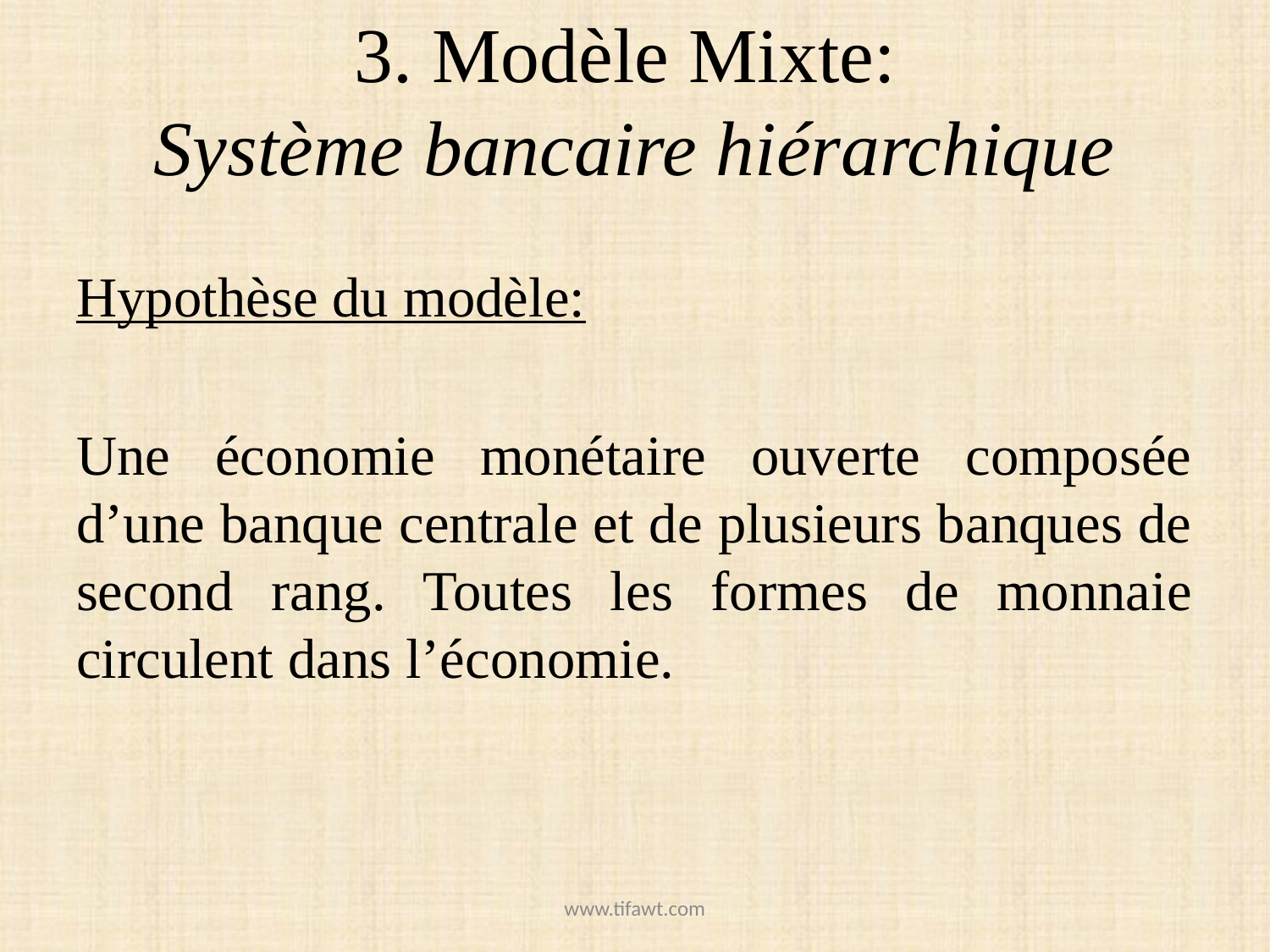

# 3. Modèle Mixte: Système bancaire hiérarchique
Hypothèse du modèle:

Une économie monétaire ouverte composée d’une banque centrale et de plusieurs banques de second rang. Toutes les formes de monnaie circulent dans l’économie.
www.tifawt.com